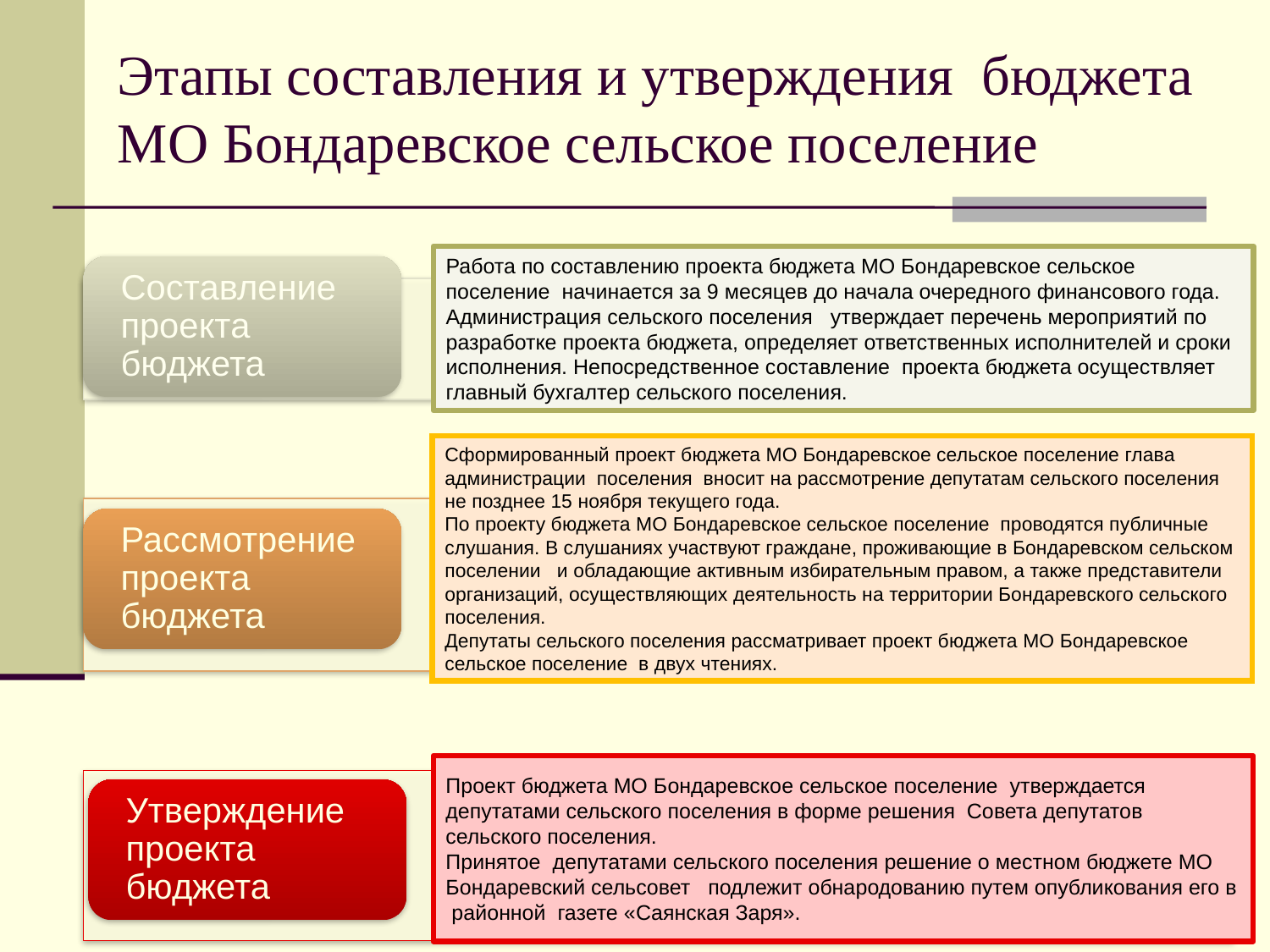

# Этапы составления и утверждения  бюджета МО Бондаревское сельское поселение

Составление проекта бюджета
Рассмотрение проекта бюджета
Утверждение проекта бюджета
Работа по составлению проекта бюджета МО Бондаревское сельское поселение  начинается за 9 месяцев до начала очередного финансового года. Администрация сельского поселения   утверждает перечень мероприятий по разработке проекта бюджета, определяет ответственных исполнителей и сроки исполнения. Непосредственное составление  проекта бюджета осуществляет главный бухгалтер сельского поселения.
Сформированный проект бюджета МО Бондаревское сельское поселение глава  администрации  поселения  вносит на рассмотрение депутатам сельского поселения не позднее 15 ноября текущего года.
По проекту бюджета МО Бондаревское сельское поселение  проводятся публичные слушания. В слушаниях участвуют граждане, проживающие в Бондаревском сельском поселении   и обладающие активным избирательным правом, а также представители организаций, осуществляющих деятельность на территории Бондаревского сельского поселения.
Депутаты сельского поселения рассматривает проект бюджета МО Бондаревское сельское поселение  в двух чтениях.

Проект бюджета МО Бондаревское сельское поселение  утверждается депутатами сельского поселения в форме решения  Совета депутатов сельского поселения.
Принятое  депутатами сельского поселения решение о местном бюджете МО Бондаревский сельсовет   подлежит обнародованию путем опубликования его в  районной  газете «Саянская Заря».